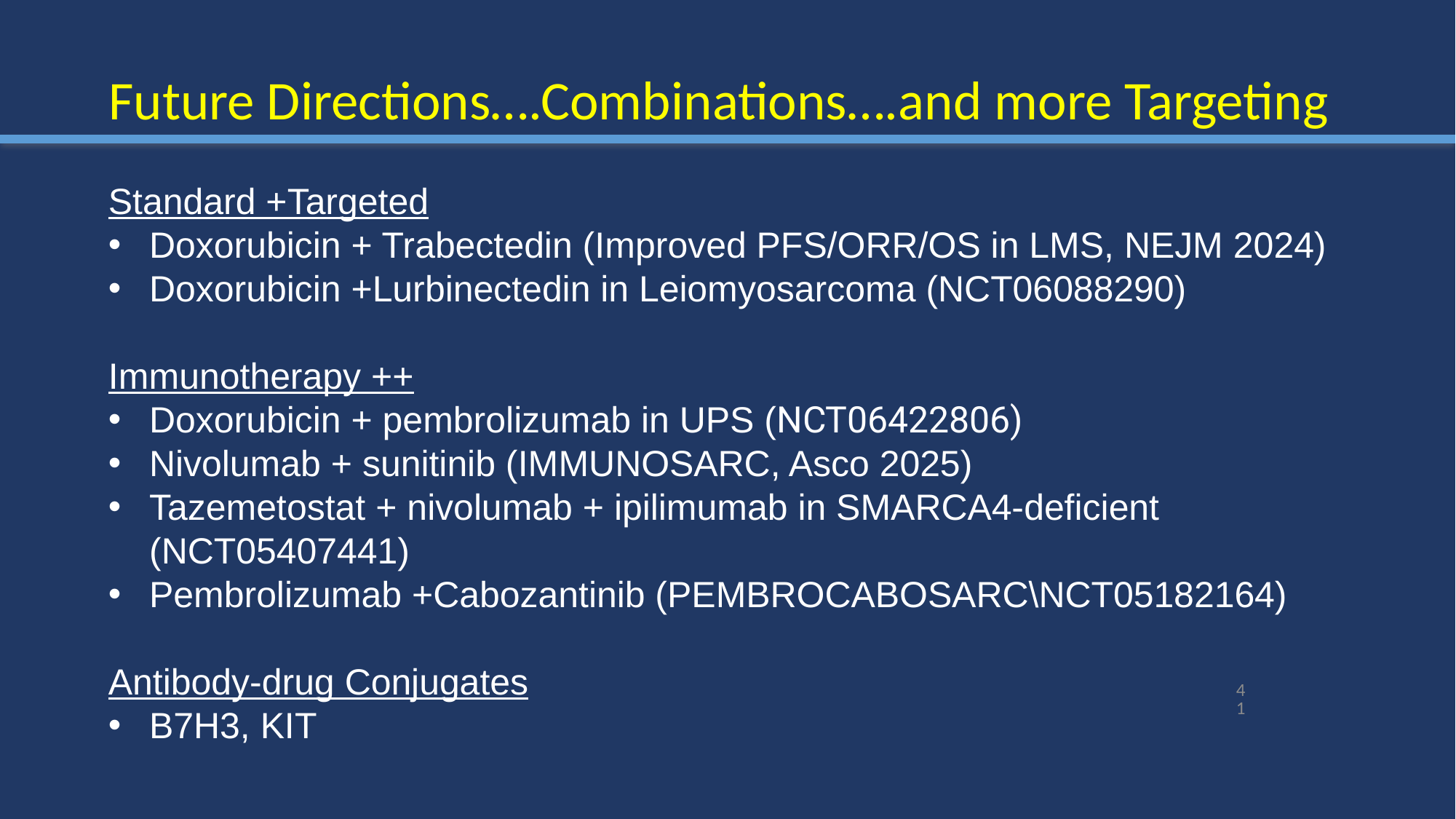

# Future Directions….Combinations….and more Targeting
Standard +Targeted
Doxorubicin + Trabectedin (Improved PFS/ORR/OS in LMS, NEJM 2024)
Doxorubicin +Lurbinectedin in Leiomyosarcoma (NCT06088290)

Immunotherapy ++
Doxorubicin + pembrolizumab in UPS (NCT06422806)
Nivolumab + sunitinib (IMMUNOSARC, Asco 2025)
Tazemetostat + nivolumab + ipilimumab in SMARCA4-deficient (NCT05407441)
Pembrolizumab +Cabozantinib (PEMBROCABOSARC\NCT05182164)

Antibody-drug Conjugates
B7H3, KIT

41